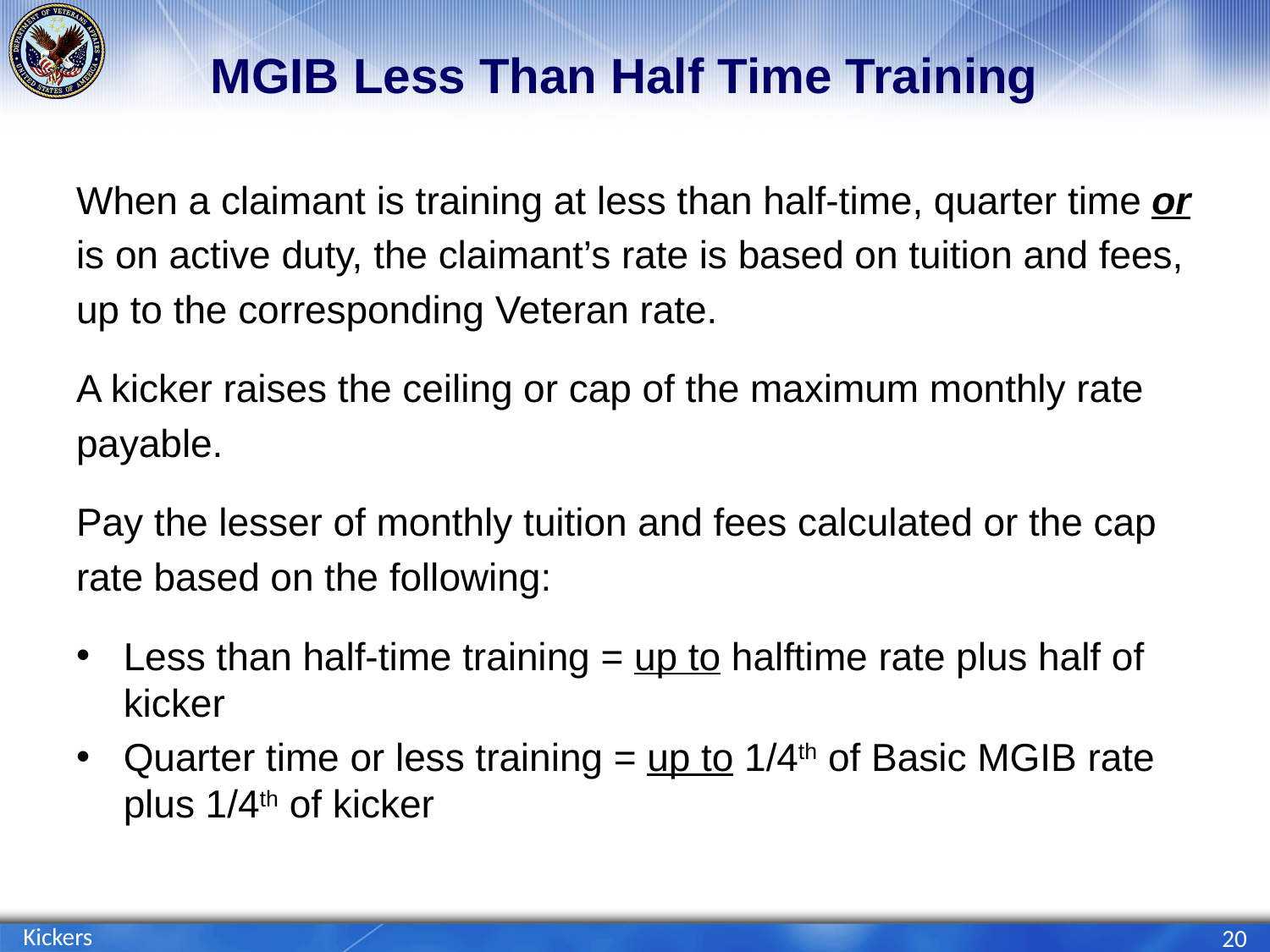

# MGIB Less Than Half Time Training
When a claimant is training at less than half-time, quarter time or
is on active duty, the claimant’s rate is based on tuition and fees,
up to the corresponding Veteran rate.

A kicker raises the ceiling or cap of the maximum monthly rate
payable.

Pay the lesser of monthly tuition and fees calculated or the cap
rate based on the following:

Less than half-time training = up to halftime rate plus half of kicker
Quarter time or less training = up to 1/4th of Basic MGIB rate plus 1/4th of kicker

Kickers
20